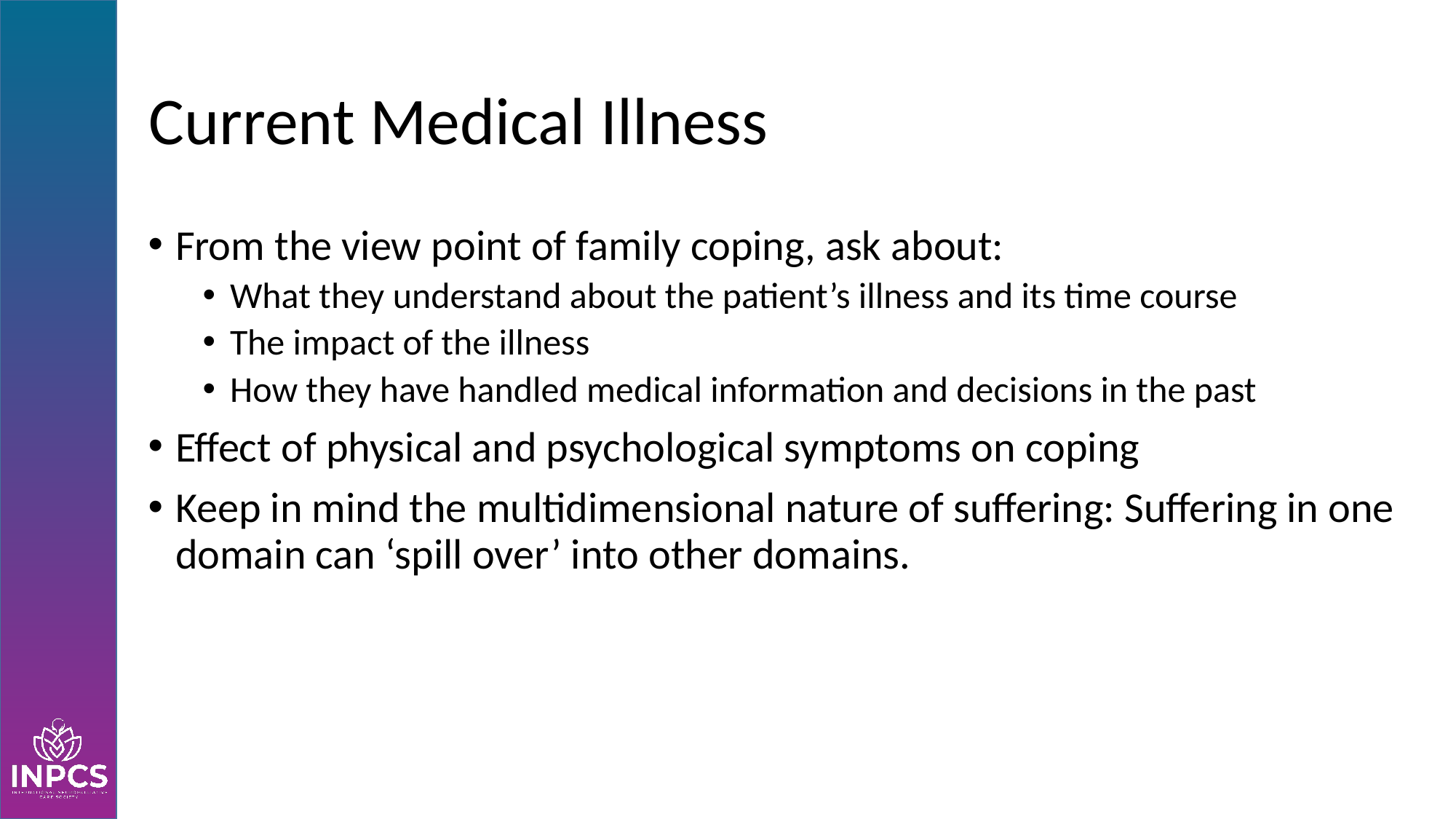

# Current Medical Illness
From the view point of family coping, ask about:
What they understand about the patient’s illness and its time course
The impact of the illness
How they have handled medical information and decisions in the past
Effect of physical and psychological symptoms on coping
Keep in mind the multidimensional nature of suffering: Suffering in one domain can ‘spill over’ into other domains.